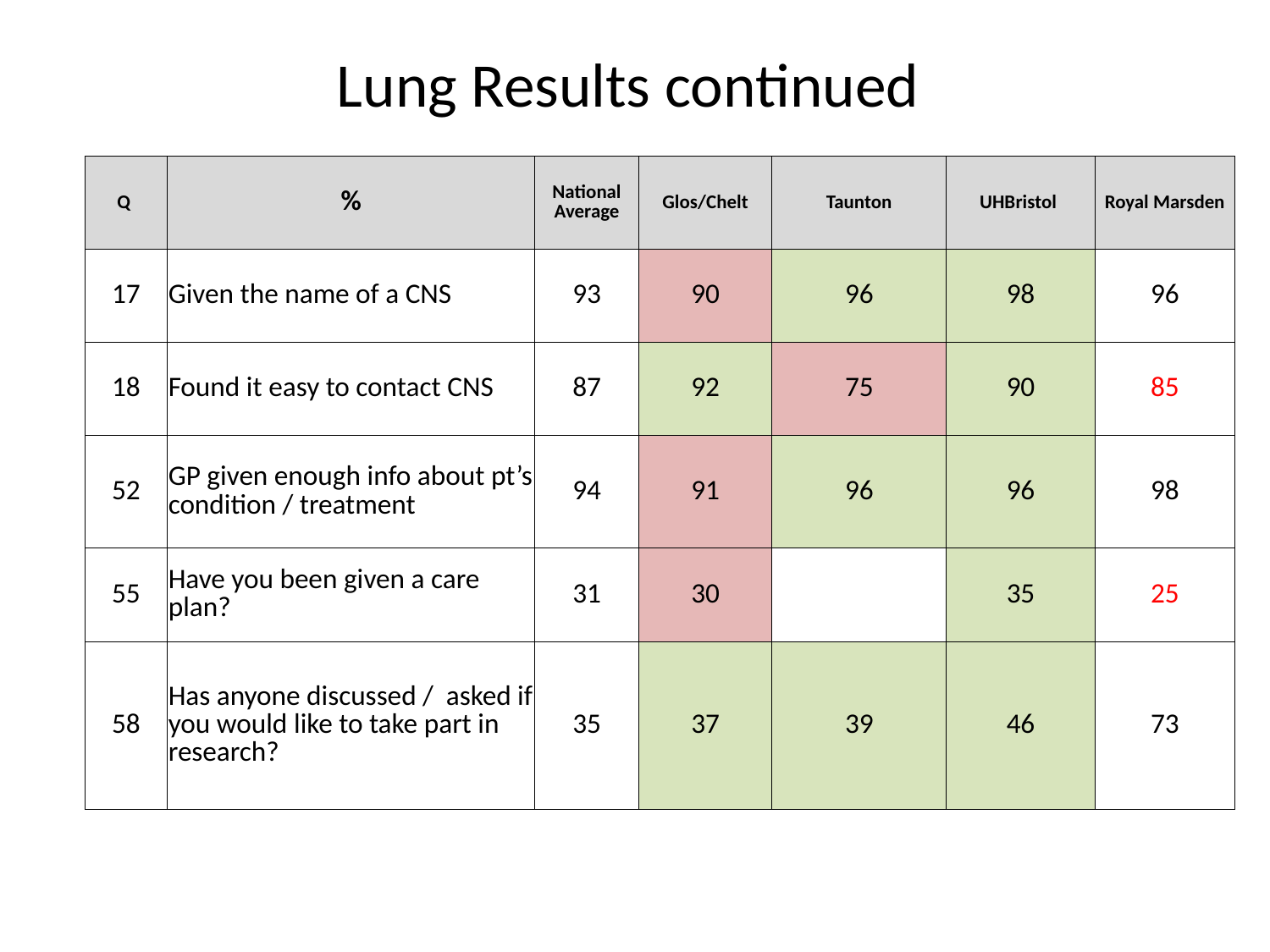

# Lung Results continued
| Q | % | National Average | Glos/Chelt | Taunton | UHBristol | Royal Marsden |
| --- | --- | --- | --- | --- | --- | --- |
| 17 | Given the name of a CNS | 93 | 90 | 96 | 98 | 96 |
| 18 | Found it easy to contact CNS | 87 | 92 | 75 | 90 | 85 |
| 52 | GP given enough info about pt’s condition / treatment | 94 | 91 | 96 | 96 | 98 |
| 55 | Have you been given a care plan? | 31 | 30 |  | 35 | 25 |
| 58 | Has anyone discussed / asked if you would like to take part in research? | 35 | 37 | 39 | 46 | 73 |